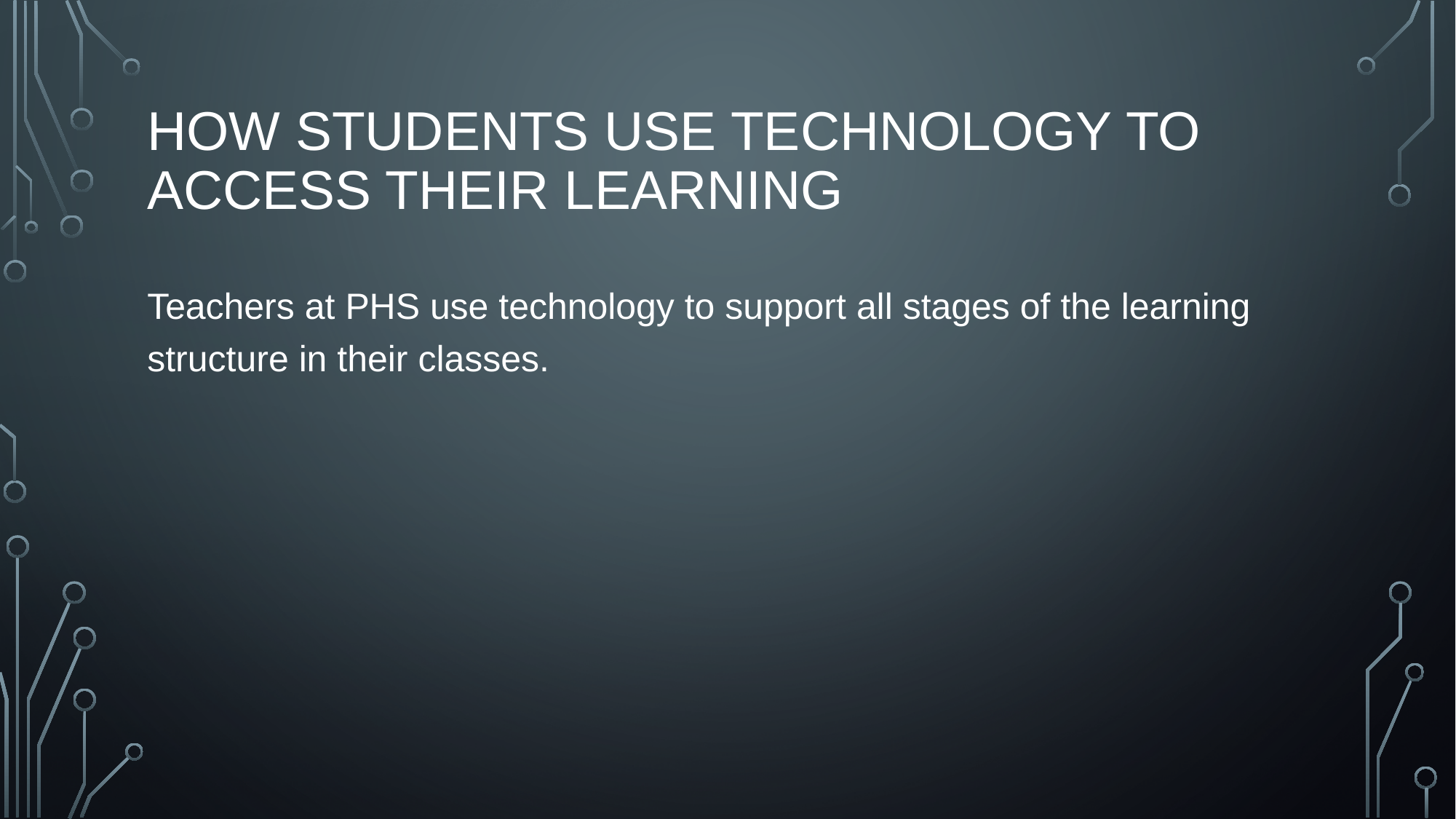

# how students use technology to access their learning
Teachers at PHS use technology to support all stages of the learning structure in their classes.